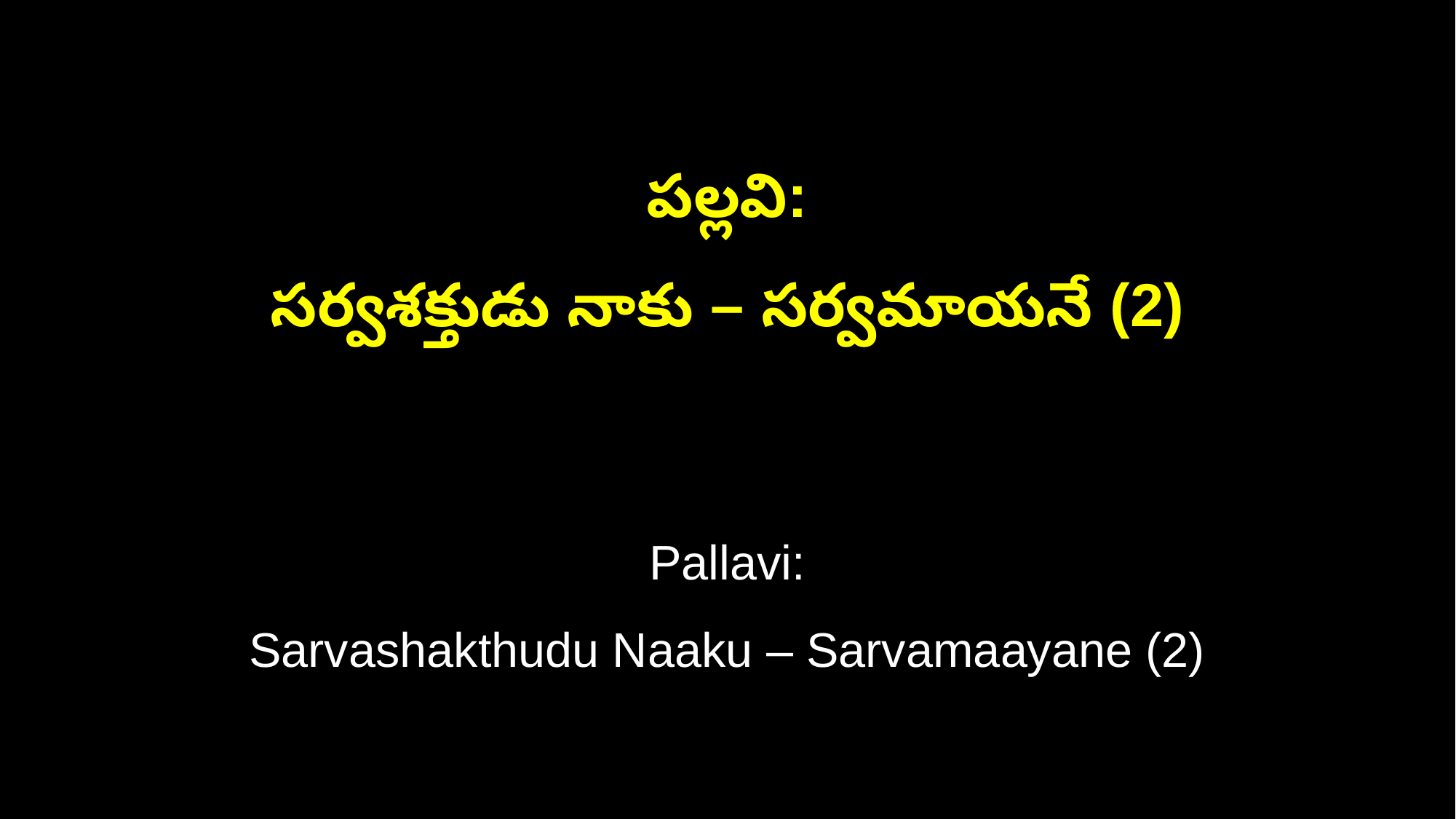

పల్లవి:
సర్వశక్తుడు నాకు – సర్వమాయనే (2)
Pallavi:
Sarvashakthudu Naaku – Sarvamaayane (2)